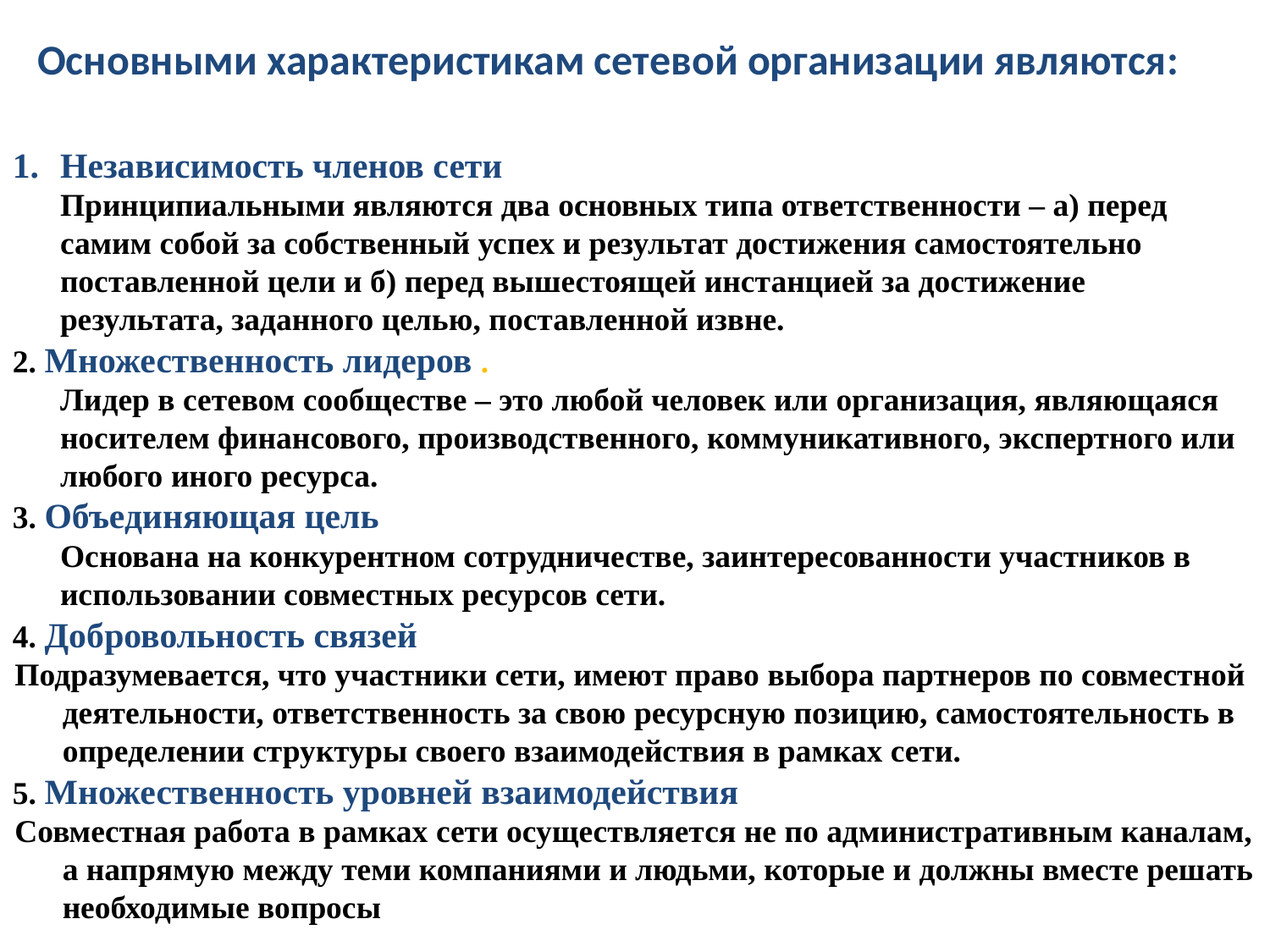

Основными характеристикам сетевой организации являются:
Независимость членов сети
	Принципиальными являются два основных типа ответственности – а) перед самим собой за собственный успех и результат достижения самостоятельно поставленной цели и б) перед вышестоящей инстанцией за достижение результата, заданного целью, поставленной извне.
2. Множественность лидеров .
	Лидер в сетевом сообществе – это любой человек или организация, являющаяся носителем финансового, производственного, коммуникативного, экспертного или любого иного ресурса.
3. Объединяющая цель
	Основана на конкурентном сотрудничестве, заинтересованности участников в использовании совместных ресурсов сети.
4. Добровольность связей
Подразумевается, что участники сети, имеют право выбора партнеров по совместной деятельности, ответственность за свою ресурсную позицию, самостоятельность в определении структуры своего взаимодействия в рамках сети.
5. Множественность уровней взаимодействия
Совместная работа в рамках сети осуществляется не по административным каналам, а напрямую между теми компаниями и людьми, которые и должны вместе решать необходимые вопросы